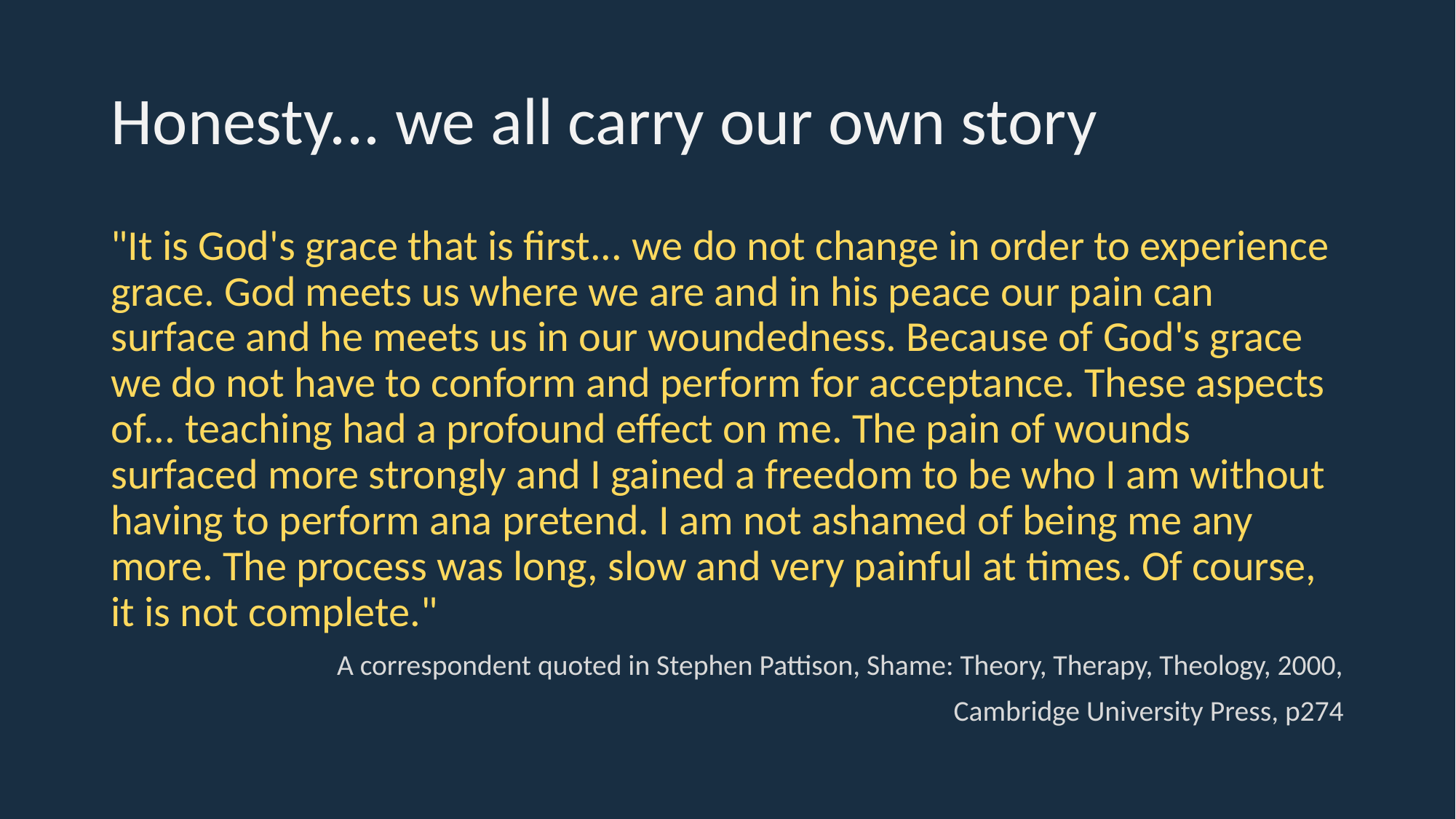

# Honesty... we all carry our own story
"It is God's grace that is first... we do not change in order to experience grace. God meets us where we are and in his peace our pain can surface and he meets us in our woundedness. Because of God's grace we do not have to conform and perform for acceptance. These aspects of... teaching had a profound effect on me. The pain of wounds surfaced more strongly and I gained a freedom to be who I am without having to perform ana pretend. I am not ashamed of being me any more. The process was long, slow and very painful at times. Of course, it is not complete."
A correspondent quoted in Stephen Pattison, Shame: Theory, Therapy, Theology, 2000,
Cambridge University Press, p274